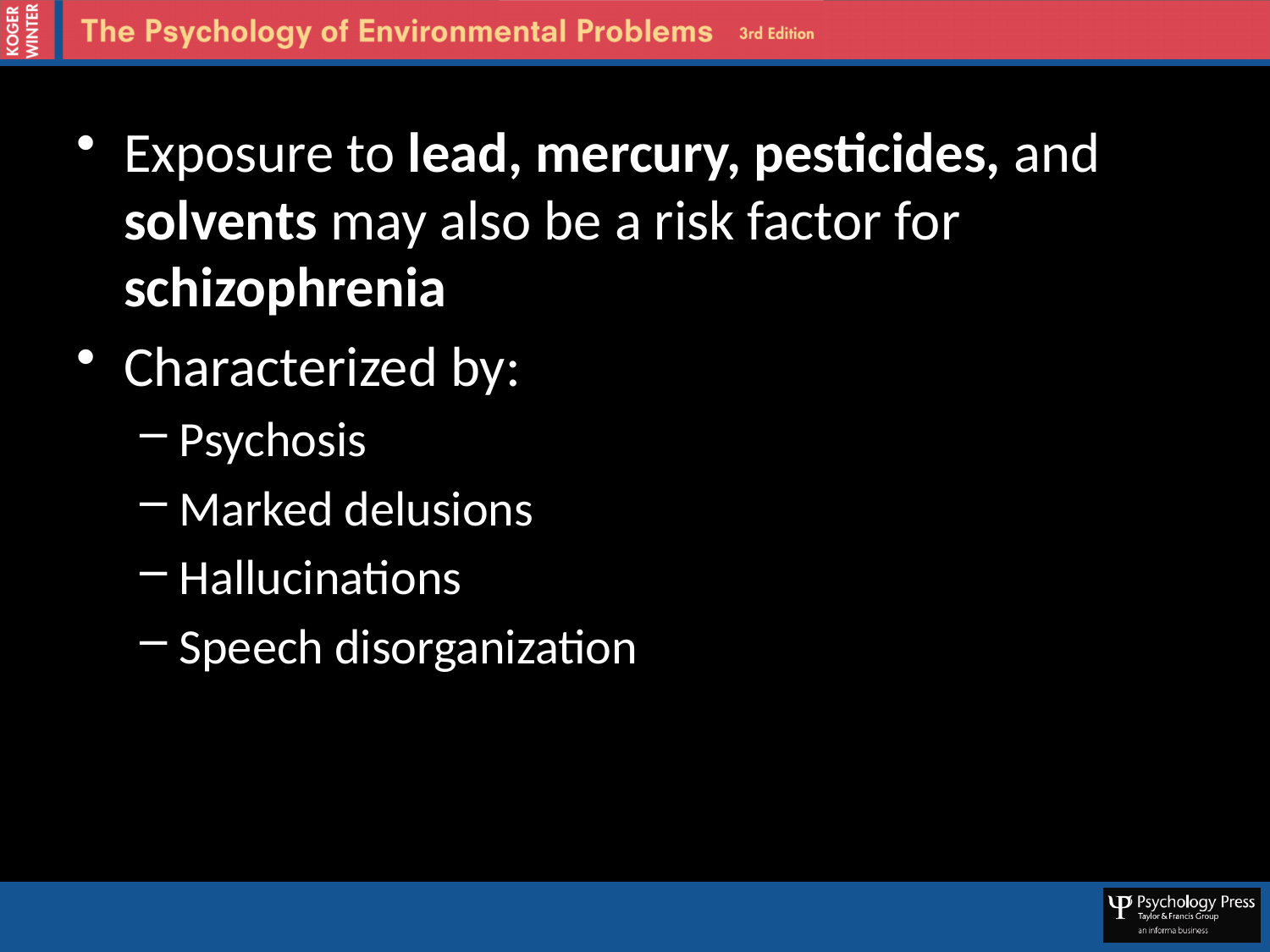

Exposure to lead, mercury, pesticides, and solvents may also be a risk factor for schizophrenia
Characterized by:
Psychosis
Marked delusions
Hallucinations
Speech disorganization